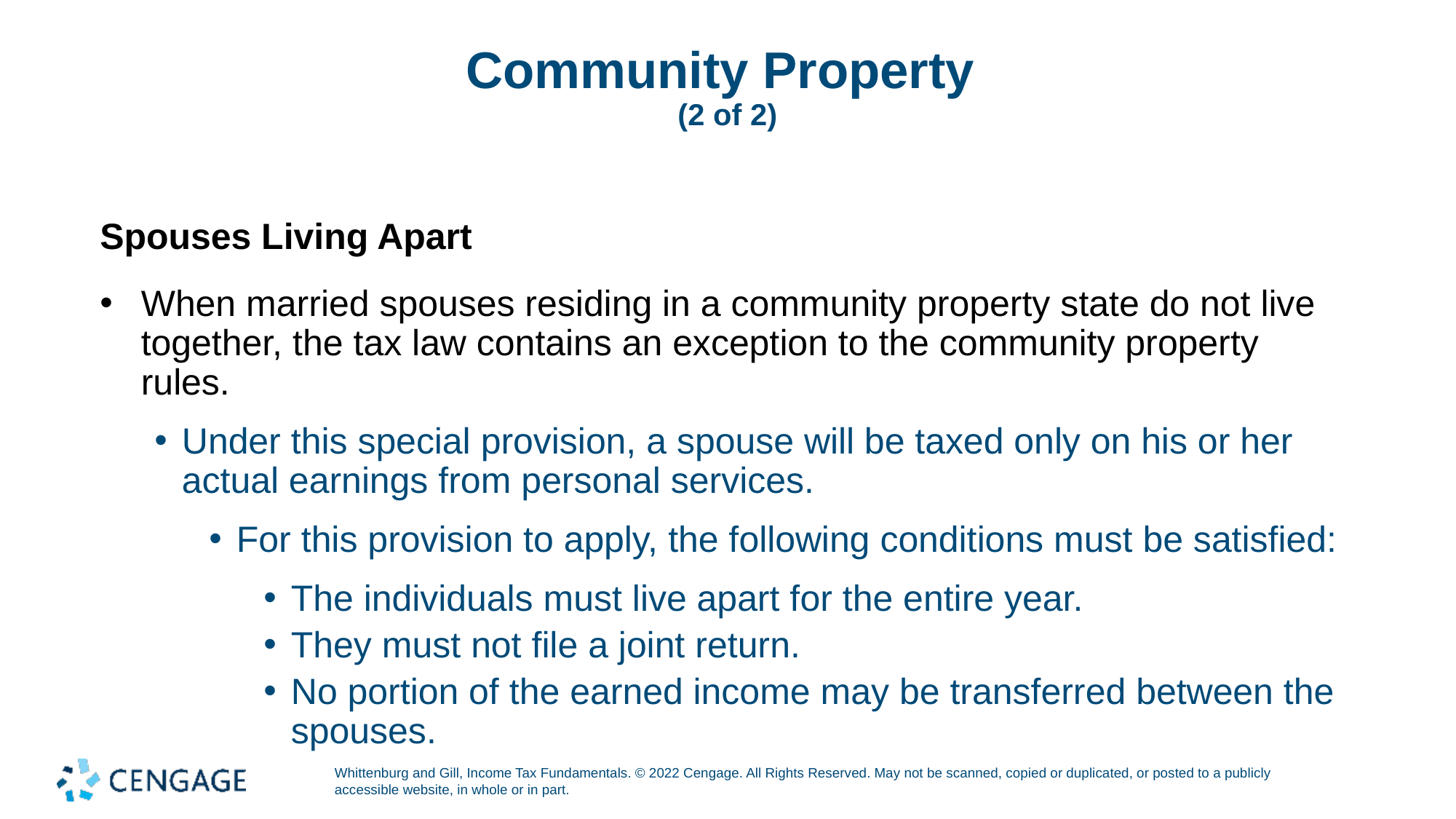

# Community Property (2 of 2)
Spouses Living Apart
When married spouses residing in a community property state do not live together, the tax law contains an exception to the community property rules.
Under this special provision, a spouse will be taxed only on his or her actual earnings from personal services.
For this provision to apply, the following conditions must be satisfied:
The individuals must live apart for the entire year.
They must not file a joint return.
No portion of the earned income may be transferred between the spouses.